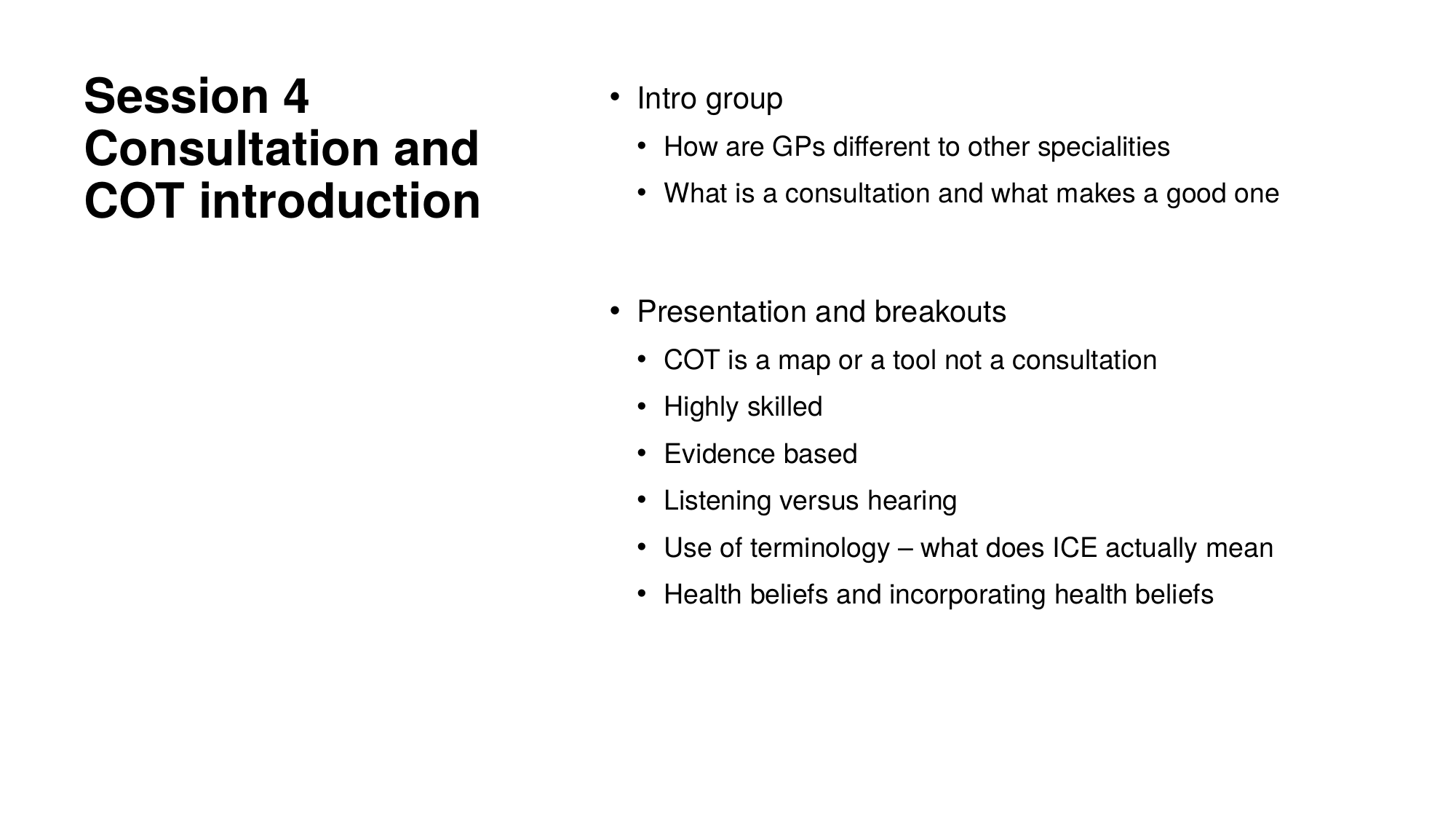

Intro group
How are GPs different to other specialities
What is a consultation and what makes a good one

Presentation and breakouts
COT is a map or a tool not a consultation
Highly skilled
Evidence based
Listening versus hearing
Use of terminology – what does ICE actually mean
Health beliefs and incorporating health beliefs
# Session 4 Consultation and COT introduction